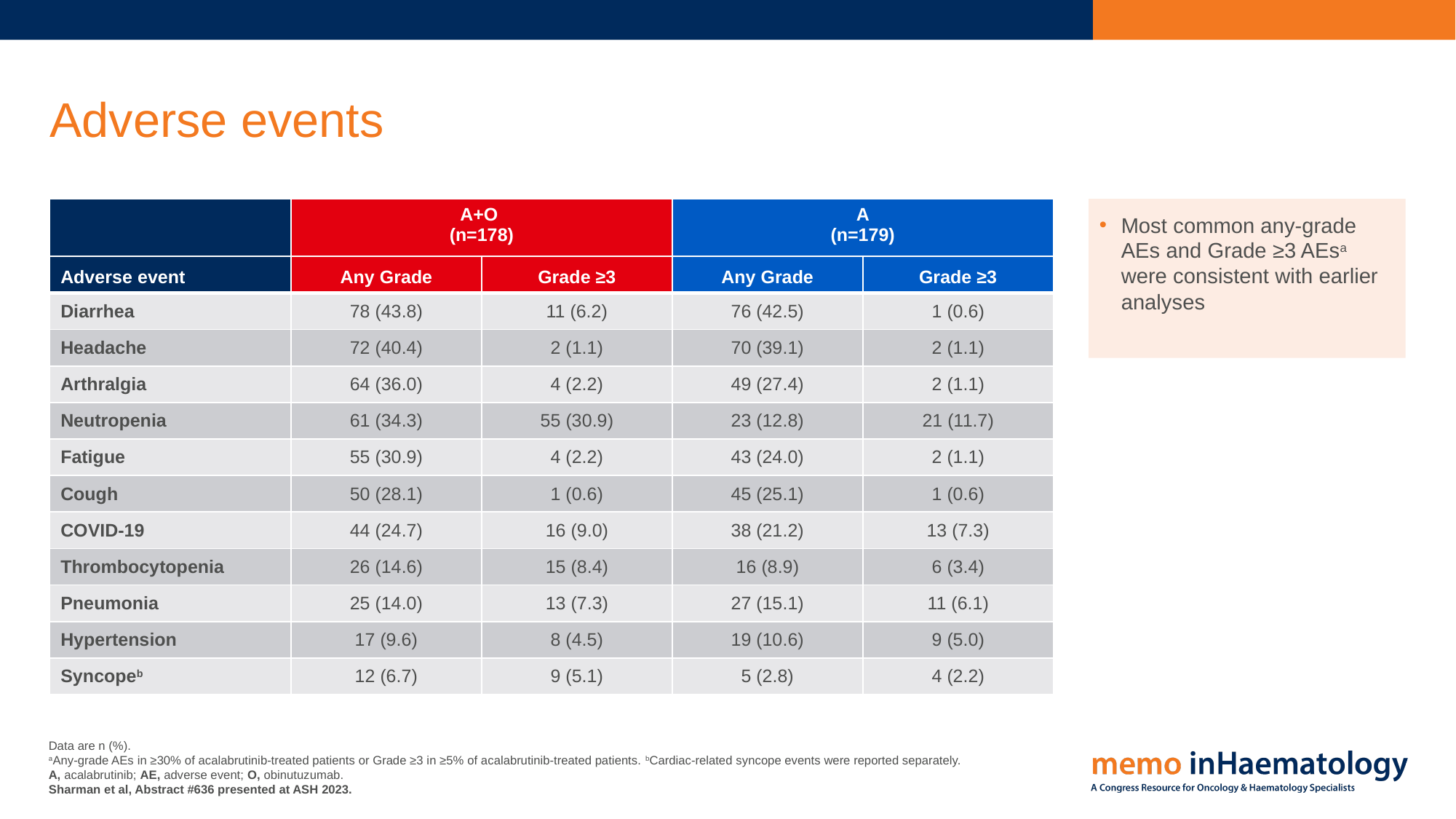

# Adverse events
|  | A+O (n=178) |  | A (n=179) |  |
| --- | --- | --- | --- | --- |
| Adverse event | Any Grade | Grade ≥3 | Any Grade | Grade ≥3 |
| Diarrhea | 78 (43.8) | 11 (6.2) | 76 (42.5) | 1 (0.6) |
| Headache | 72 (40.4) | 2 (1.1) | 70 (39.1) | 2 (1.1) |
| Arthralgia | 64 (36.0) | 4 (2.2) | 49 (27.4) | 2 (1.1) |
| Neutropenia | 61 (34.3) | 55 (30.9) | 23 (12.8) | 21 (11.7) |
| Fatigue | 55 (30.9) | 4 (2.2) | 43 (24.0) | 2 (1.1) |
| Cough | 50 (28.1) | 1 (0.6) | 45 (25.1) | 1 (0.6) |
| COVID-19 | 44 (24.7) | 16 (9.0) | 38 (21.2) | 13 (7.3) |
| Thrombocytopenia | 26 (14.6) | 15 (8.4) | 16 (8.9) | 6 (3.4) |
| Pneumonia | 25 (14.0) | 13 (7.3) | 27 (15.1) | 11 (6.1) |
| Hypertension | 17 (9.6) | 8 (4.5) | 19 (10.6) | 9 (5.0) |
| Syncopeb | 12 (6.7) | 9 (5.1) | 5 (2.8) | 4 (2.2) |
Most common any-grade AEs and Grade ≥3 AEsa were consistent with earlier analyses
Data are n (%).
aAny-grade AEs in ≥30% of acalabrutinib-treated patients or Grade ≥3 in ≥5% of acalabrutinib-treated patients. bCardiac-related syncope events were reported separately.
A, acalabrutinib; AE, adverse event; O, obinutuzumab.
Sharman et al, Abstract #636 presented at ASH 2023.